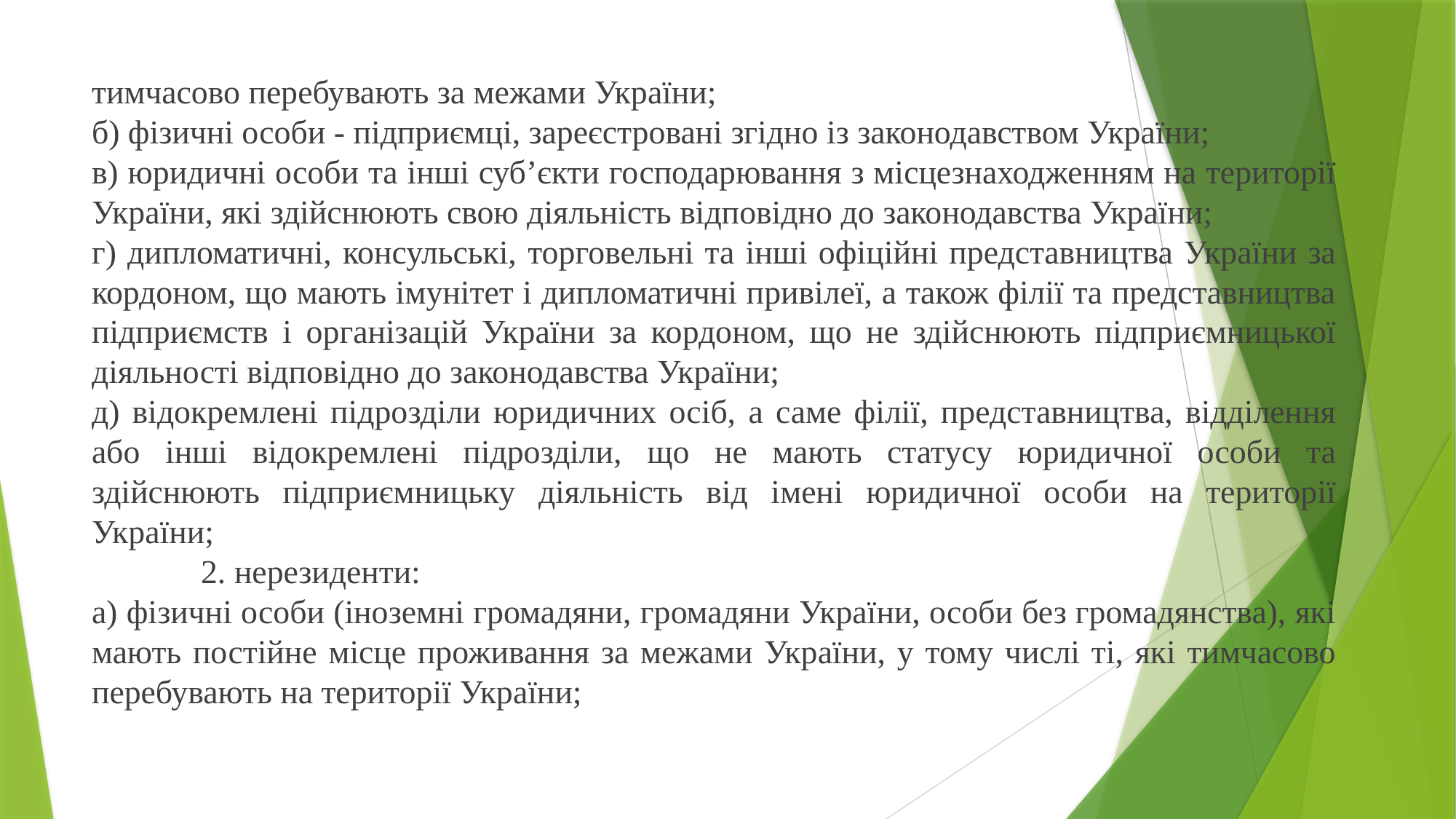

тимчасово перебувають за межами України;
б) фізичні особи - підприємці, зареєстровані згідно із законодавством України;
в) юридичні особи та інші суб’єкти господарювання з місцезнаходженням на території України, які здійснюють свою діяльність відповідно до законодавства України;
г) дипломатичні, консульські, торговельні та інші офіційні представництва України за кордоном, що мають імунітет і дипломатичні привілеї, а також філії та представництва підприємств і організацій України за кордоном, що не здійснюють підприємницької діяльності відповідно до законодавства України;
д) відокремлені підрозділи юридичних осіб, а саме філії, представництва, відділення або інші відокремлені підрозділи, що не мають статусу юридичної особи та здійснюють підприємницьку діяльність від імені юридичної особи на території України;
	2. нерезиденти:
а) фізичні особи (іноземні громадяни, громадяни України, особи без громадянства), які мають постійне місце проживання за межами України, у тому числі ті, які тимчасово перебувають на території України;